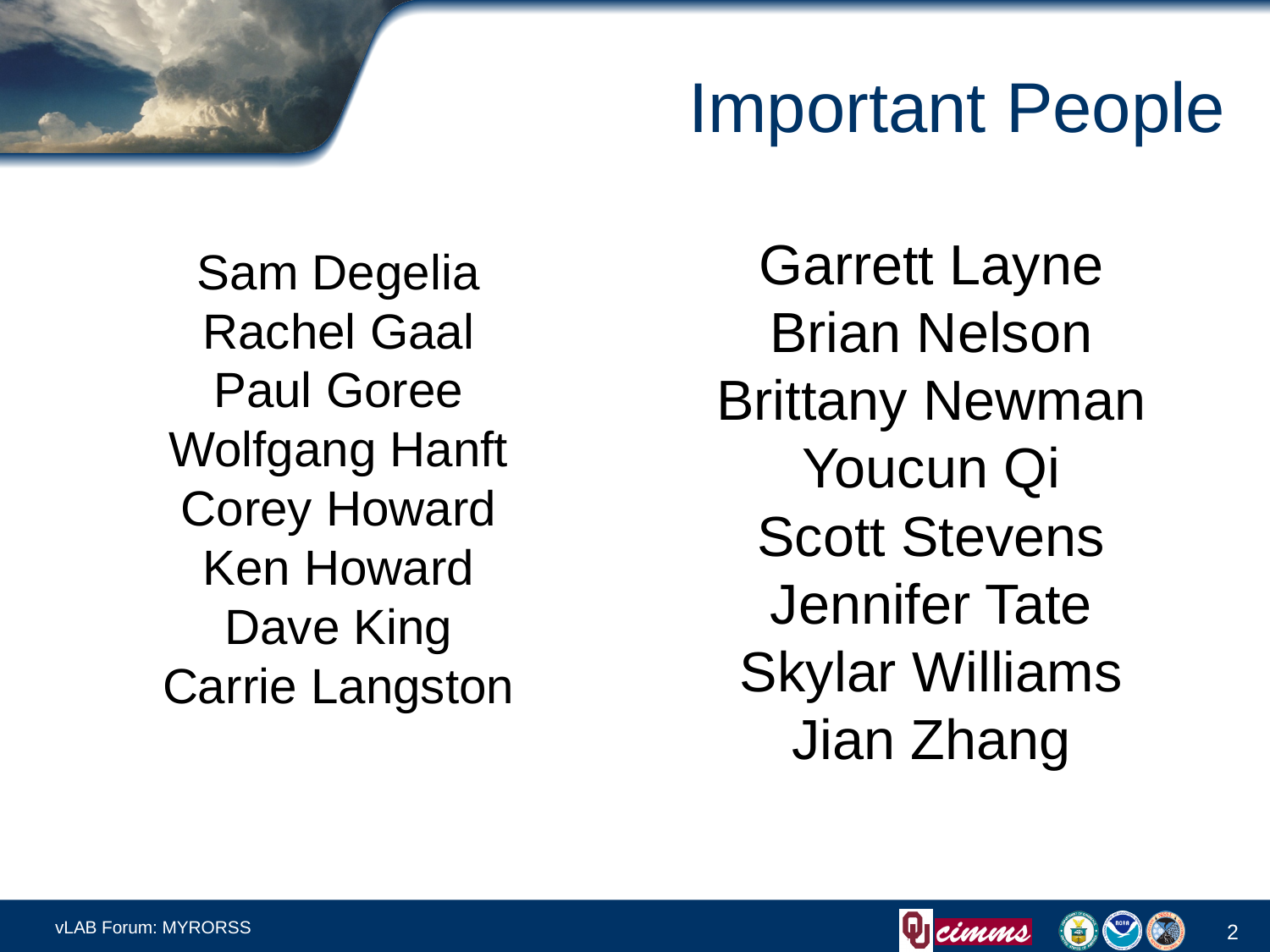

# Important People
Sam Degelia
Rachel Gaal
Paul Goree
Wolfgang Hanft
Corey Howard
Ken Howard
Dave King
Carrie Langston
Garrett Layne
Brian Nelson
Brittany Newman
Youcun Qi
Scott Stevens
Jennifer Tate
Skylar Williams
Jian Zhang
vLAB Forum: MYRORSS
2